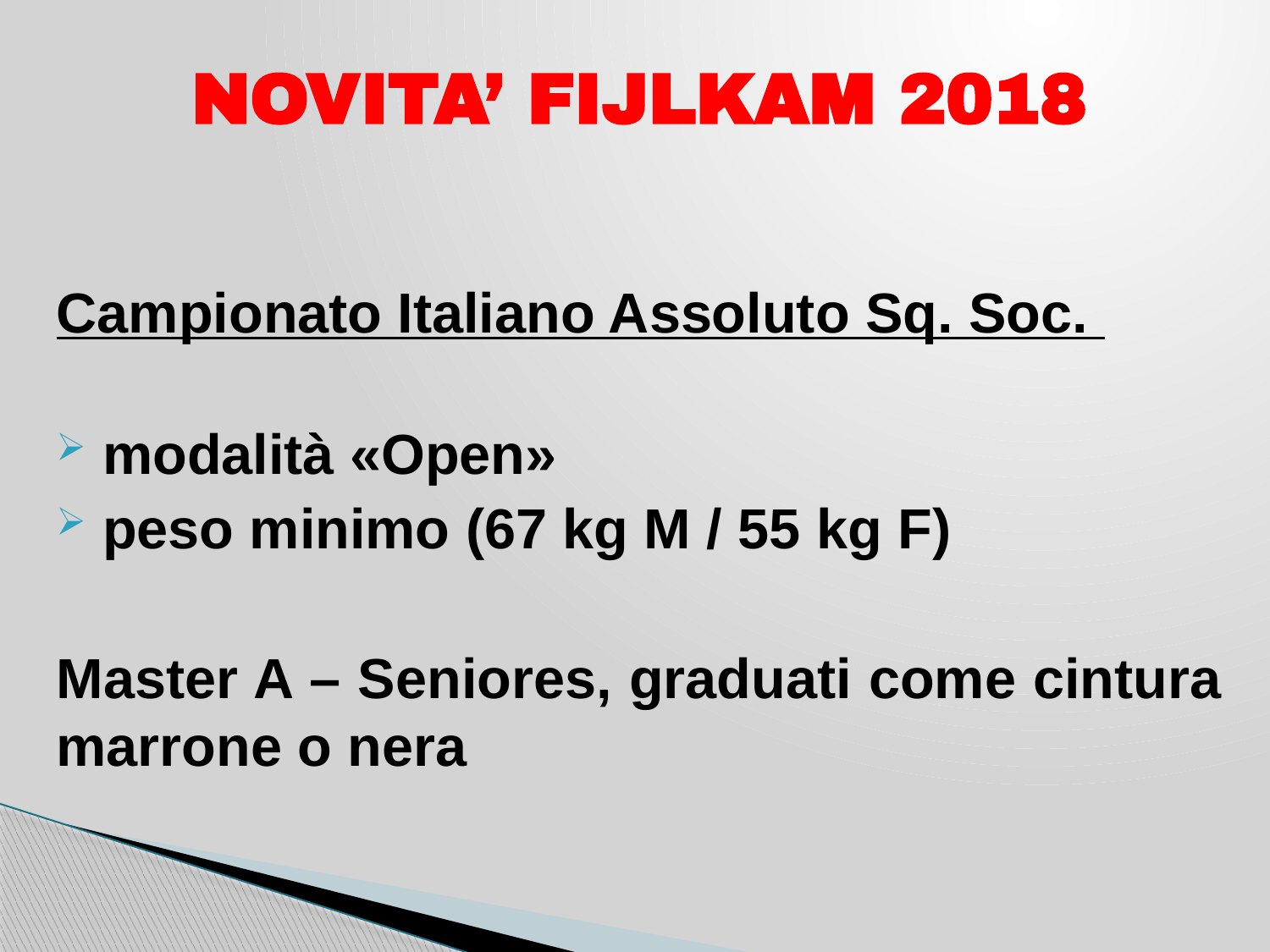

NOVITA’ FIJLKAM 2018

Campionato Italiano Assoluto Sq. Soc.

 modalità «Open»
 peso minimo (67 kg M / 55 kg F)

Master A – Seniores, graduati come cintura marrone o nera